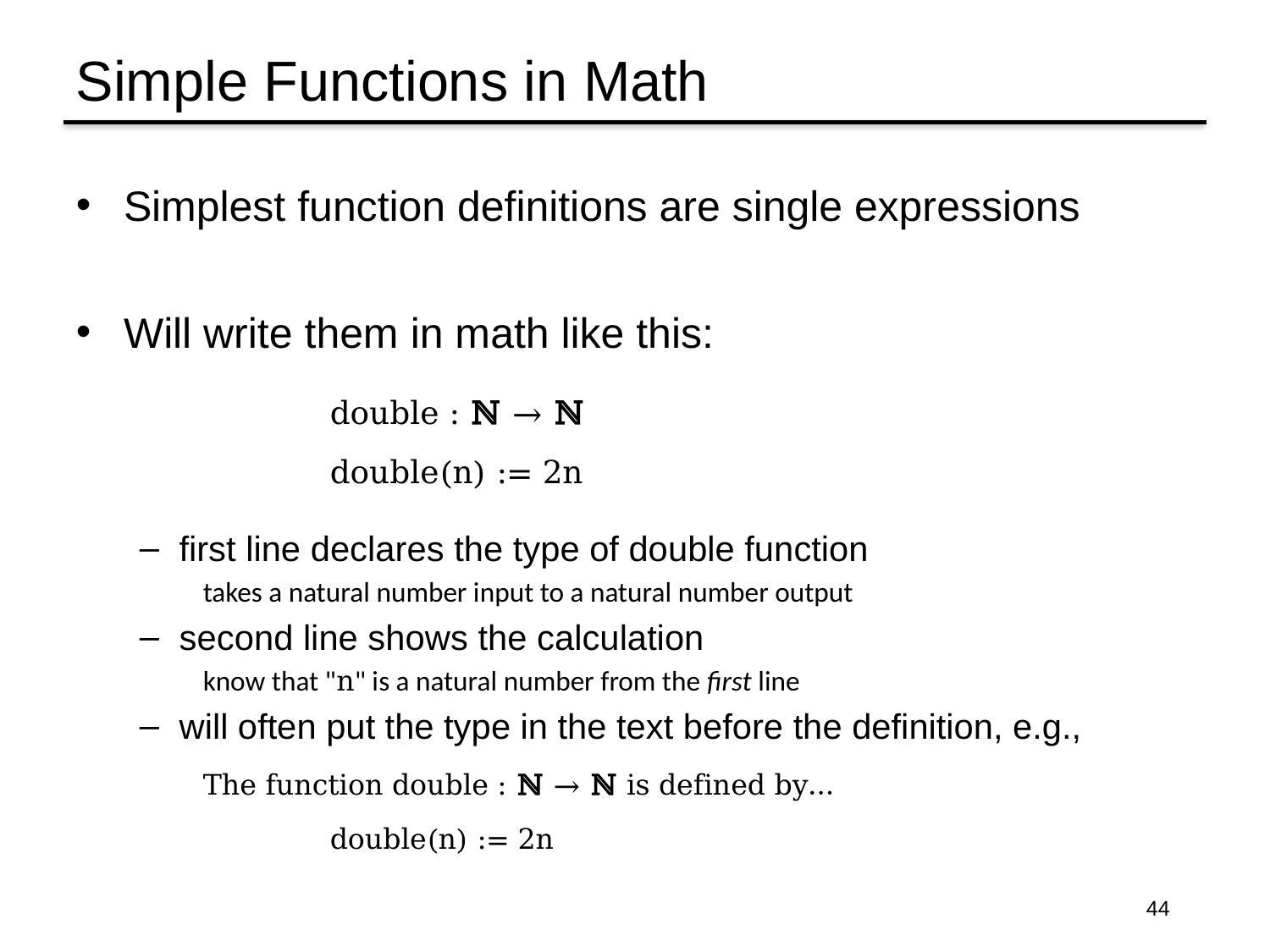

# Simple Functions in Math
Simplest function definitions are single expressions

Will write them in math like this:

	double : ℕ → ℕ

	double(n) := 2n

first line declares the type of double function
takes a natural number input to a natural number output
second line shows the calculation
know that "n" is a natural number from the first line
will often put the type in the text before the definition, e.g.,

The function double : ℕ → ℕ is defined by…

	double(n) := 2n

44